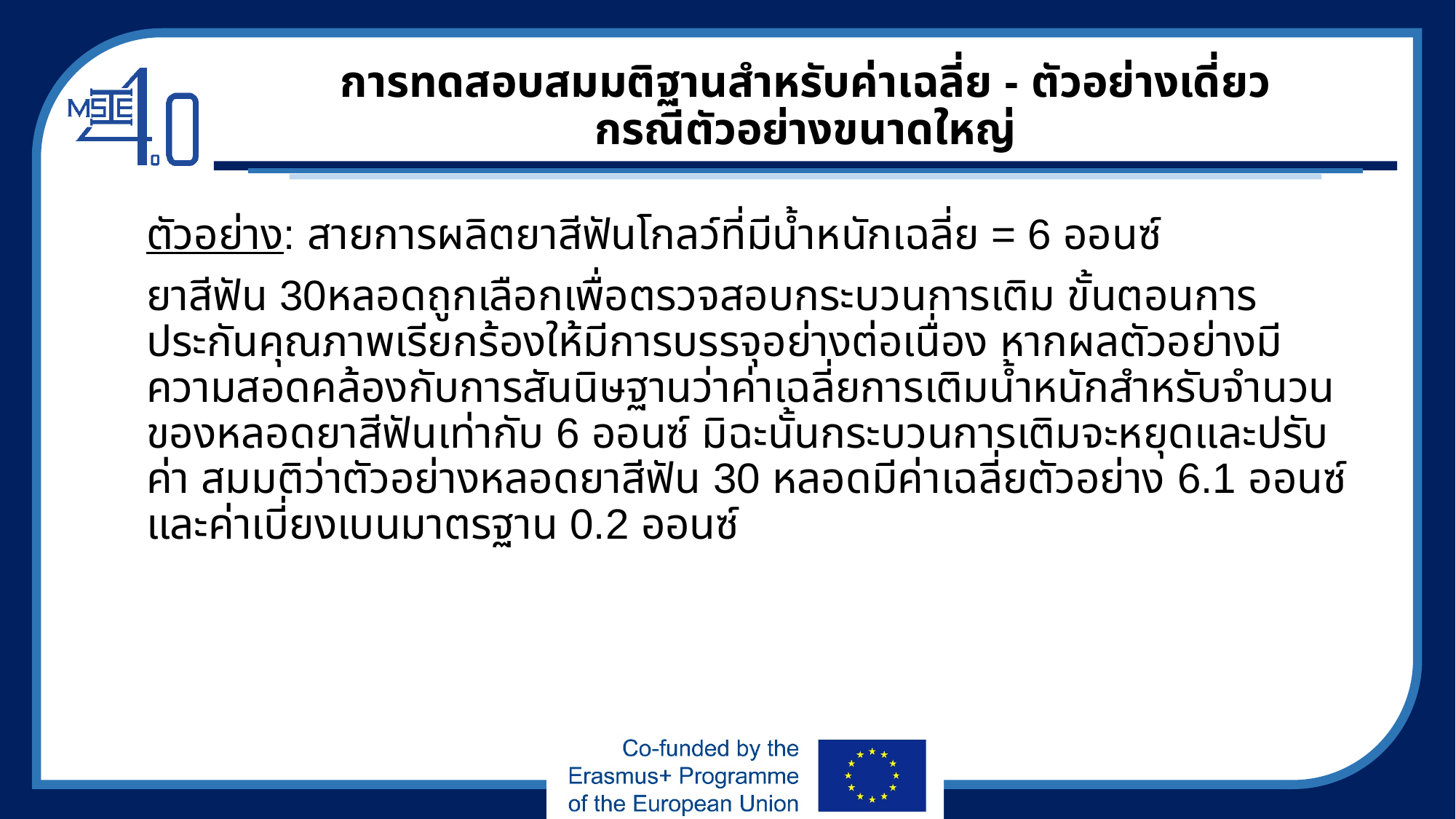

# การทดสอบสมมติฐานสำหรับค่าเฉลี่ย - ตัวอย่างเดี่ยว กรณีตัวอย่างขนาดใหญ่
ตัวอย่าง: สายการผลิตยาสีฟันโกลว์ที่มีน้ำหนักเฉลี่ย = 6 ออนซ์
ยาสีฟัน 30หลอดถูกเลือกเพื่อตรวจสอบกระบวนการเติม ขั้นตอนการประกันคุณภาพเรียกร้องให้มีการบรรจุอย่างต่อเนื่อง หากผลตัวอย่างมีความสอดคล้องกับการสันนิษฐานว่าค่าเฉลี่ยการเติมน้ำหนักสำหรับจำนวนของหลอดยาสีฟันเท่ากับ 6 ออนซ์ มิฉะนั้นกระบวนการเติมจะหยุดและปรับค่า สมมติว่าตัวอย่างหลอดยาสีฟัน 30 หลอดมีค่าเฉลี่ยตัวอย่าง 6.1 ออนซ์และค่าเบี่ยงเบนมาตรฐาน 0.2 ออนซ์